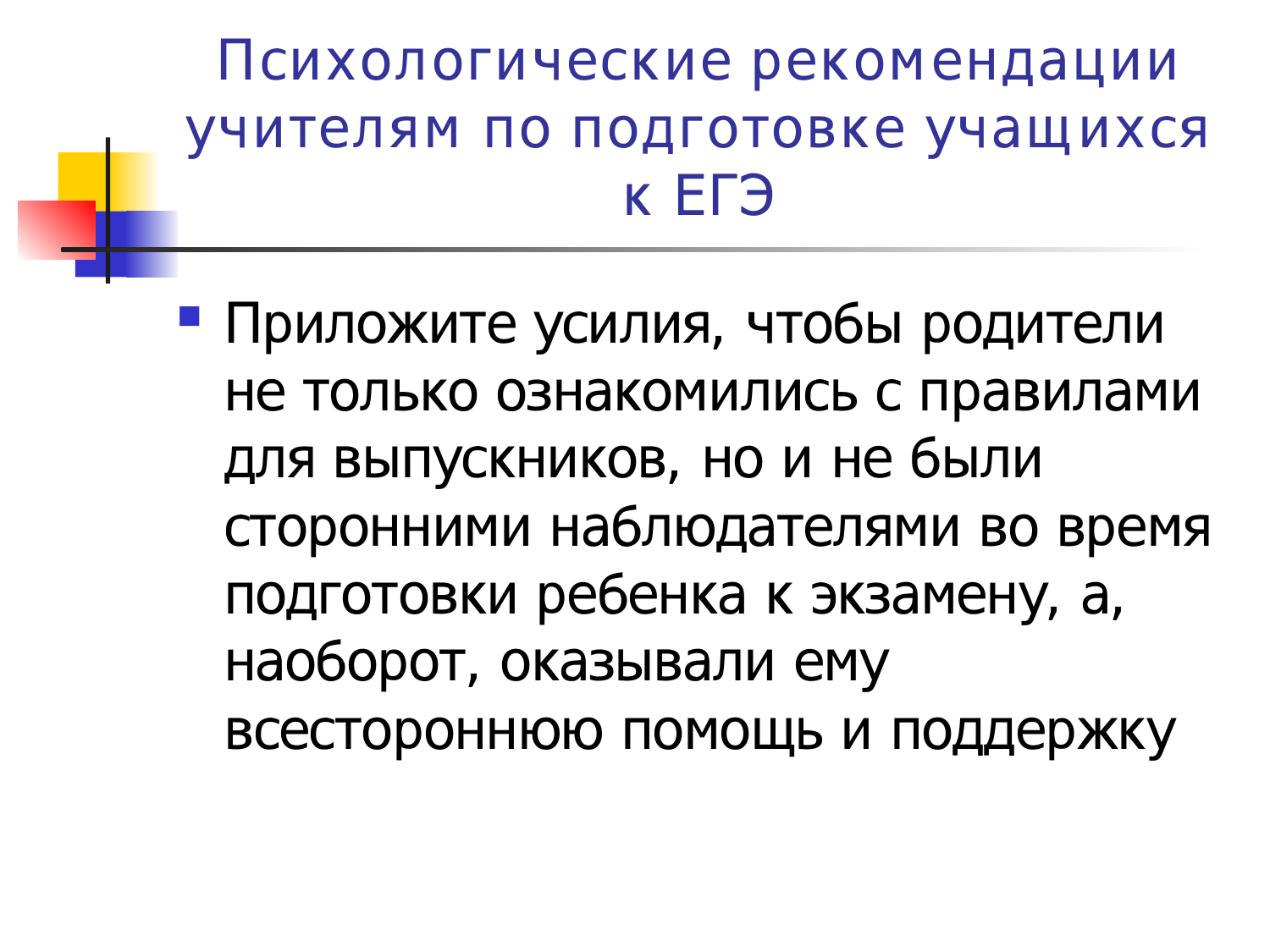

# Психологические рекомендации учителям по подготовке учащихся к ЕГЭ
Приложите усилия, чтобы родители не только ознакомились с правилами для выпускников, но и не были сторонними наблюдателями во время подготовки ребенка к экзамену, а, наоборот, оказывали ему всестороннюю помощь и поддержку